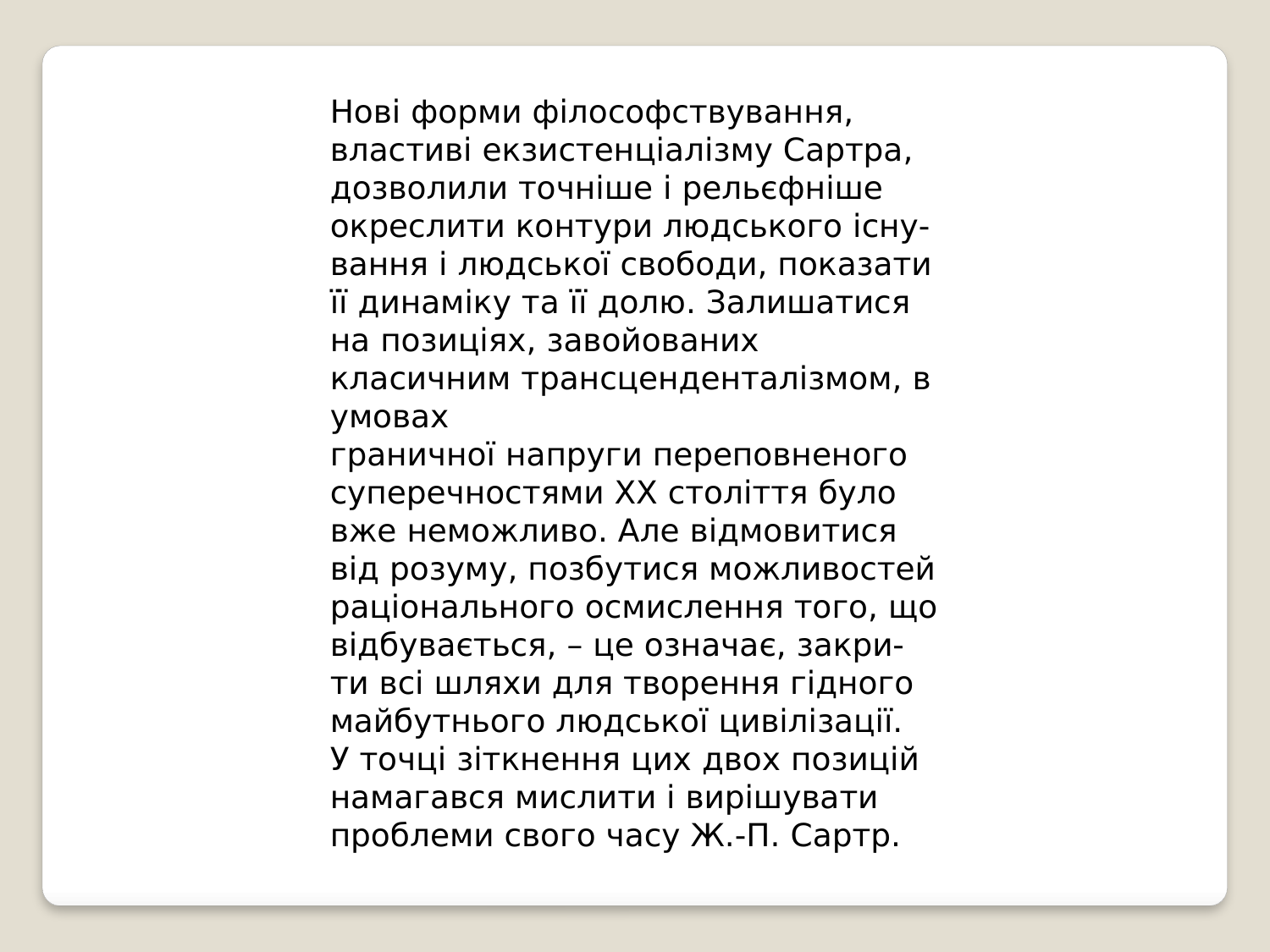

Нові форми філософствування, властиві екзистенціалізму Сартра,
дозволили точніше і рельєфніше окреслити контури людського існу-
вання і людської свободи, показати її динаміку та її долю. Залишатися
на позиціях, завойованих класичним трансценденталізмом, в умовах
граничної напруги переповненого суперечностями ХХ століття було
вже неможливо. Але відмовитися від розуму, позбутися можливостей
раціонального осмислення того, що відбувається, – це означає, закри-
ти всі шляхи для творення гідного майбутнього людської цивілізації.
У точці зіткнення цих двох позицій намагався мислити і вирішувати
проблеми свого часу Ж.-П. Сартр.